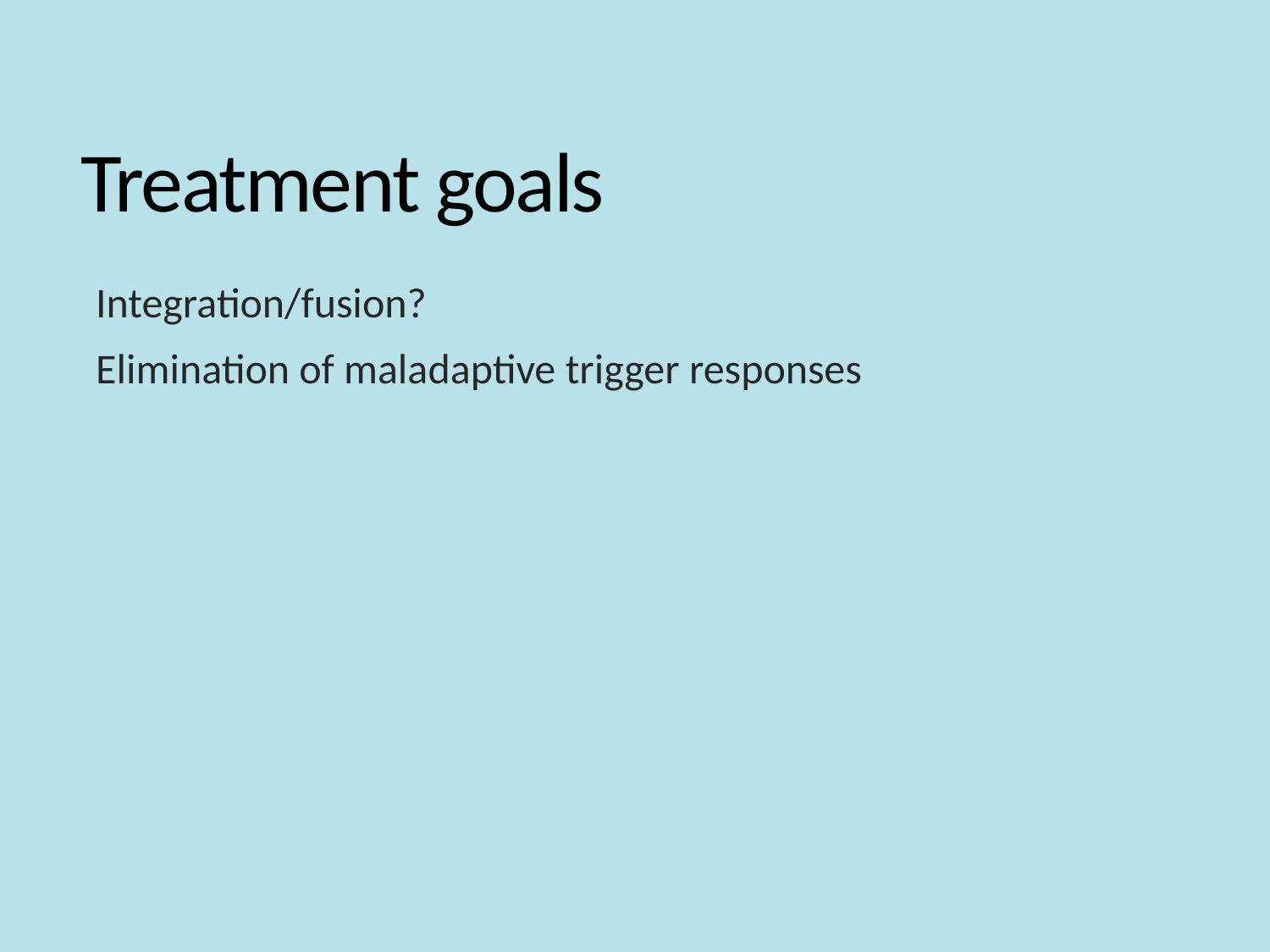

# Treatment goals
Integration/fusion?
Elimination of maladaptive trigger responses